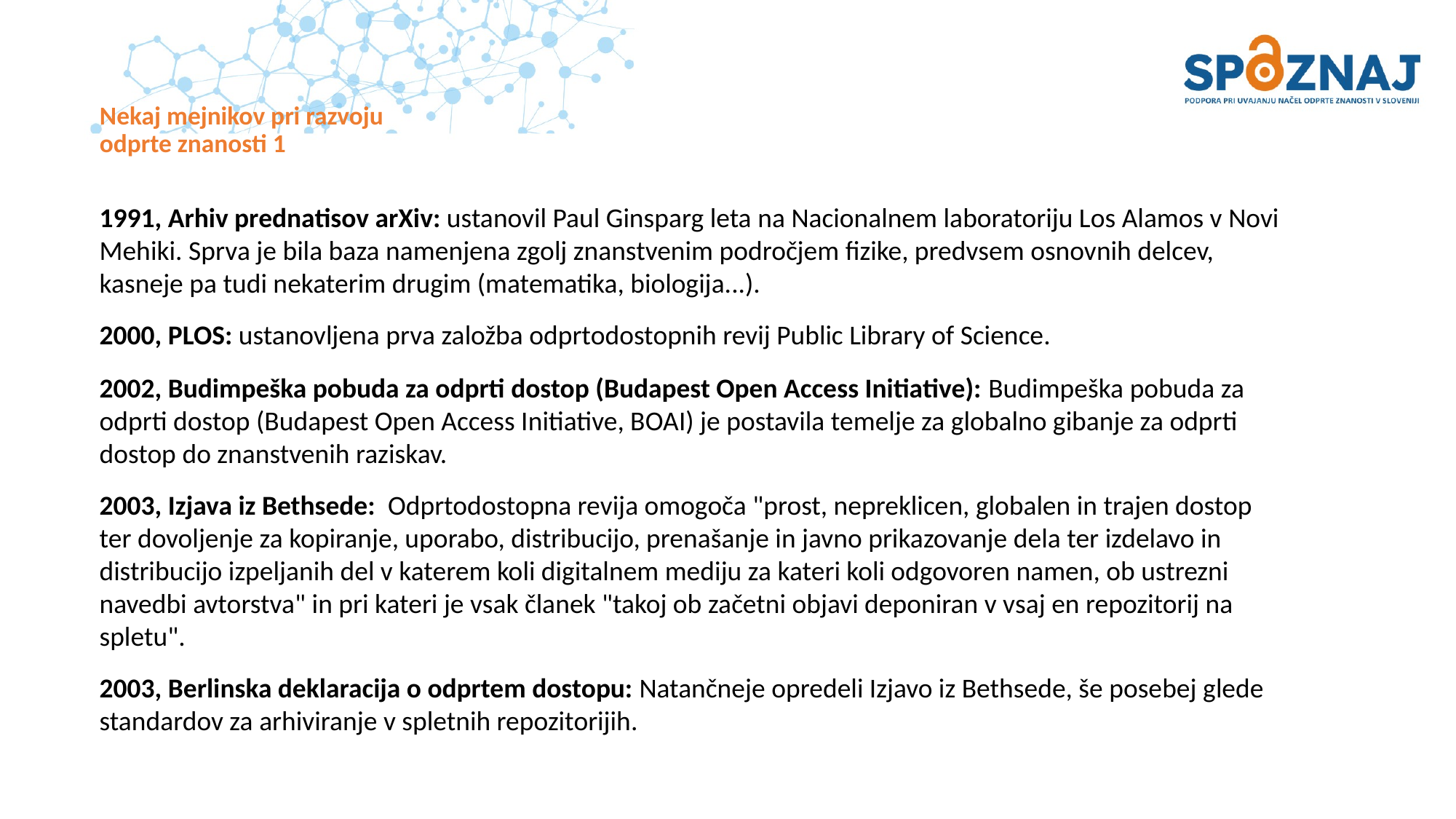

# Nekaj mejnikov pri razvoju odprte znanosti 1
1991, Arhiv prednatisov arXiv: ustanovil Paul Ginsparg leta na Nacionalnem laboratoriju Los Alamos v Novi Mehiki. Sprva je bila baza namenjena zgolj znanstvenim področjem fizike, predvsem osnovnih delcev, kasneje pa tudi nekaterim drugim (matematika, biologija...).

2000, PLOS: ustanovljena prva založba odprtodostopnih revij Public Library of Science.

2002, Budimpeška pobuda za odprti dostop (Budapest Open Access Initiative): Budimpeška pobuda za odprti dostop (Budapest Open Access Initiative, BOAI) je postavila temelje za globalno gibanje za odprti dostop do znanstvenih raziskav.

2003, Izjava iz Bethsede:  Odprtodostopna revija omogoča "prost, nepreklicen, globalen in trajen dostop ter dovoljenje za kopiranje, uporabo, distribucijo, prenašanje in javno prikazovanje dela ter izdelavo in distribucijo izpeljanih del v katerem koli digitalnem mediju za kateri koli odgovoren namen, ob ustrezni navedbi avtorstva" in pri kateri je vsak članek "takoj ob začetni objavi deponiran v vsaj en repozitorij na spletu".

2003, Berlinska deklaracija o odprtem dostopu: Natančneje opredeli Izjavo iz Bethsede, še posebej glede standardov za arhiviranje v spletnih repozitorijih.